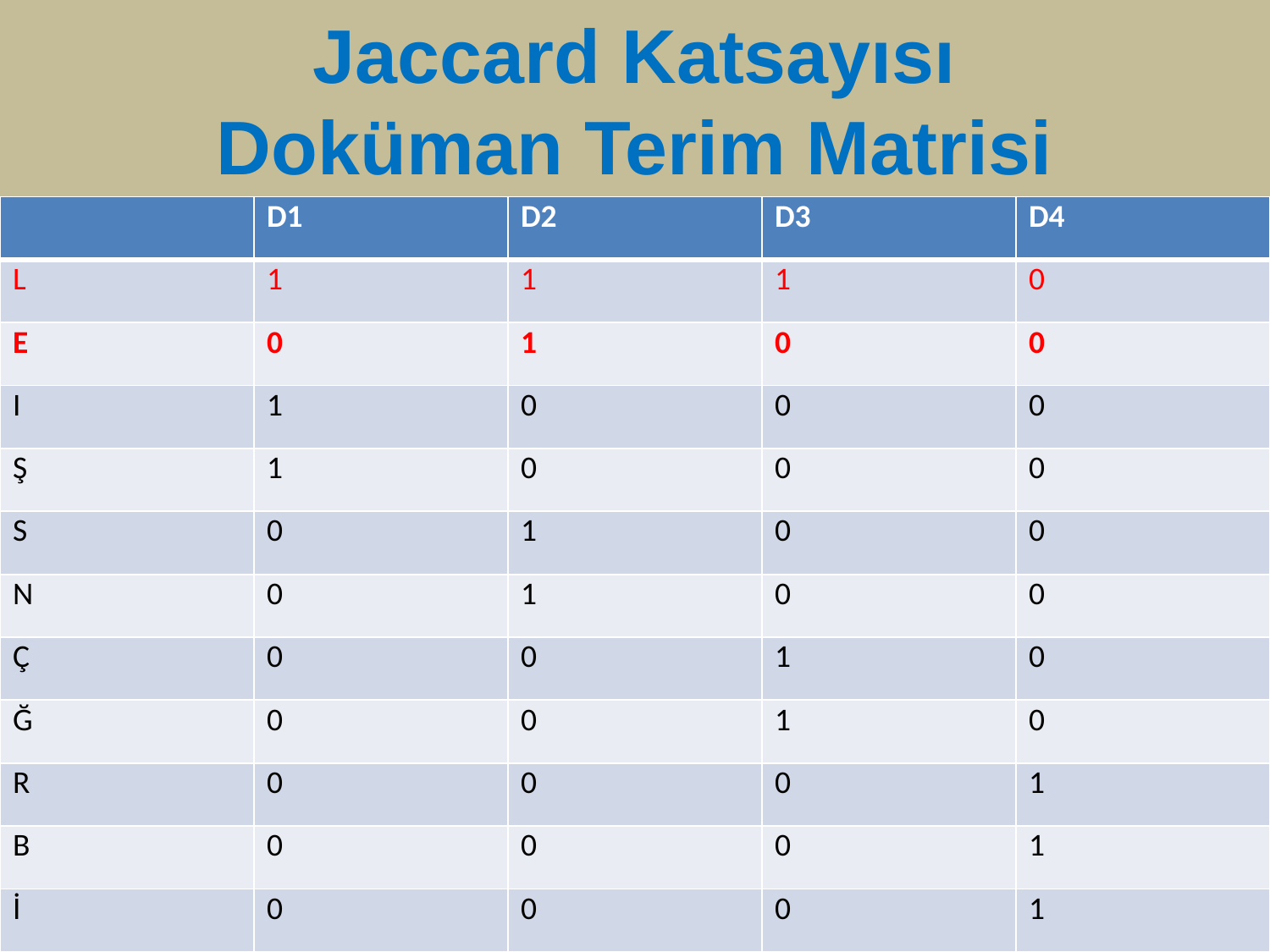

# Jaccard Katsayısı Doküman Terim Matrisi
|  | D1 | D2 | D3 | D4 |
| --- | --- | --- | --- | --- |
| L | 1 | 1 | 1 | 0 |
| E | 0 | 1 | 0 | 0 |
| I | 1 | 0 | 0 | 0 |
| Ş | 1 | 0 | 0 | 0 |
| S | 0 | 1 | 0 | 0 |
| N | 0 | 1 | 0 | 0 |
| Ç | 0 | 0 | 1 | 0 |
| Ğ | 0 | 0 | 1 | 0 |
| R | 0 | 0 | 0 | 1 |
| B | 0 | 0 | 0 | 1 |
| İ | 0 | 0 | 0 | 1 |